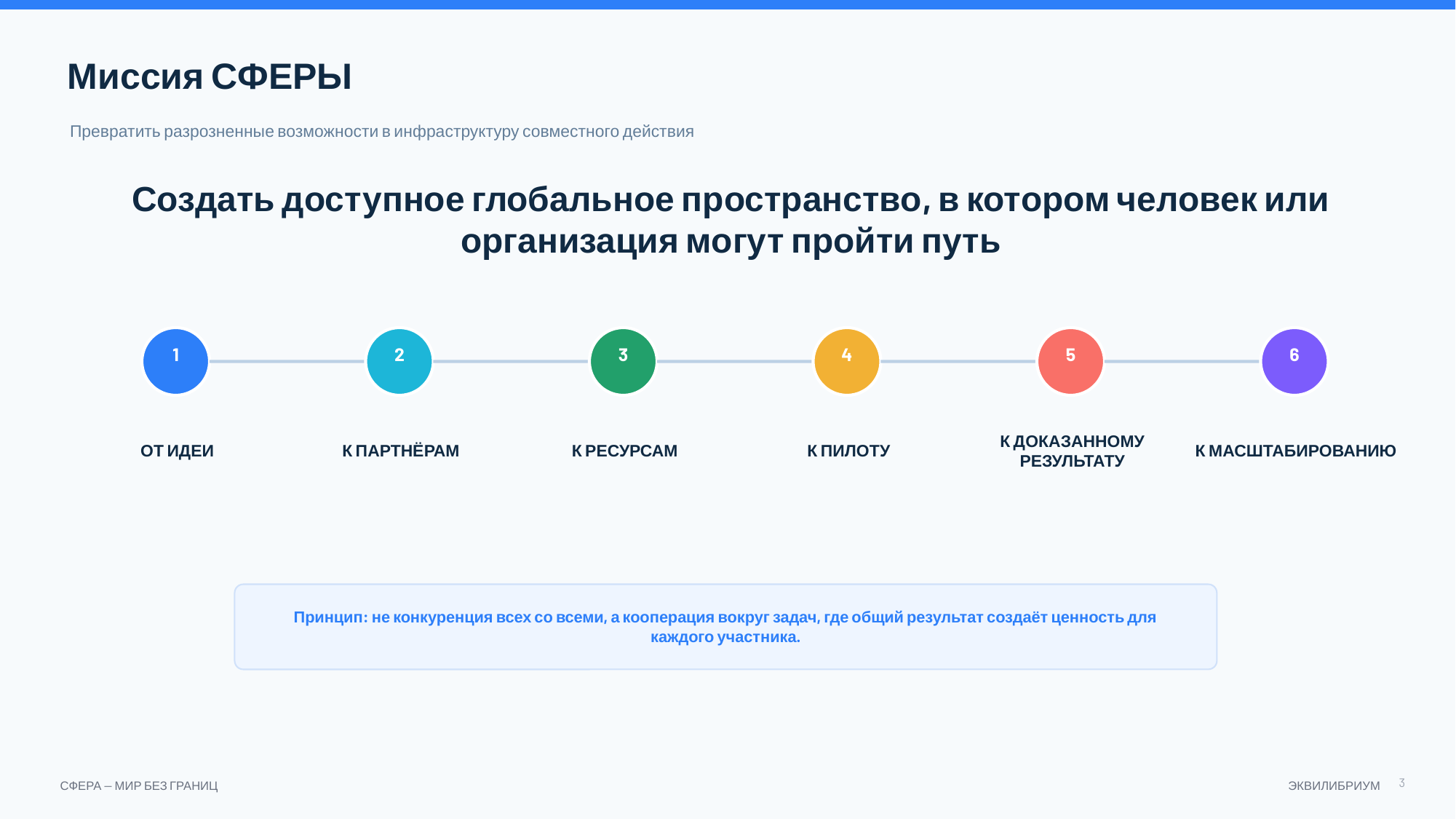

Миссия СФЕРЫ
Превратить разрозненные возможности в инфраструктуру совместного действия
Создать доступное глобальное пространство, в котором человек или организация могут пройти путь

1
2
3
4
5
6

ОТ ИДЕИ
К ПАРТНЁРАМ
К РЕСУРСАМ
К ПИЛОТУ
К ДОКАЗАННОМУ РЕЗУЛЬТАТУ
К МАСШТАБИРОВАНИЮ

Принцип: не конкуренция всех со всеми, а кооперация вокруг задач, где общий результат создаёт ценность для каждого участника.
3